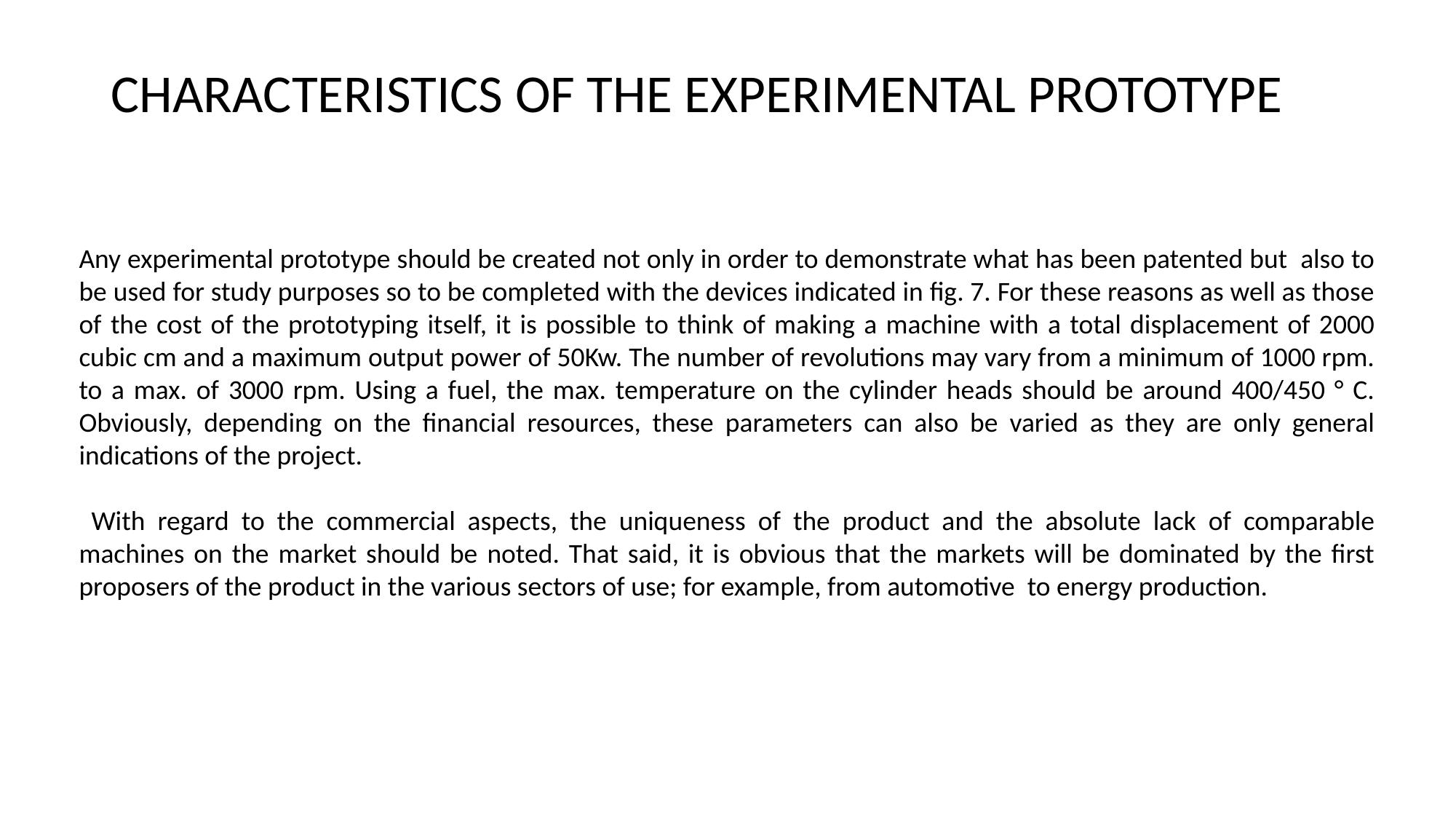

# CHARACTERISTICS OF THE EXPERIMENTAL PROTOTYPE
Any experimental prototype should be created not only in order to demonstrate what has been patented but  also to be used for study purposes so to be completed with the devices indicated in fig. 7. For these reasons as well as those of the cost of the prototyping itself, it is possible to think of making a machine with a total displacement of 2000 cubic cm and a maximum output power of 50Kw. The number of revolutions may vary from a minimum of 1000 rpm. to a max. of 3000 rpm. Using a fuel, the max. temperature on the cylinder heads should be around 400/450 ° C. Obviously, depending on the financial resources, these parameters can also be varied as they are only general indications of the project.

 With regard to the commercial aspects, the uniqueness of the product and the absolute lack of comparable machines on the market should be noted. That said, it is obvious that the markets will be dominated by the first proposers of the product in the various sectors of use; for example, from automotive  to energy production.